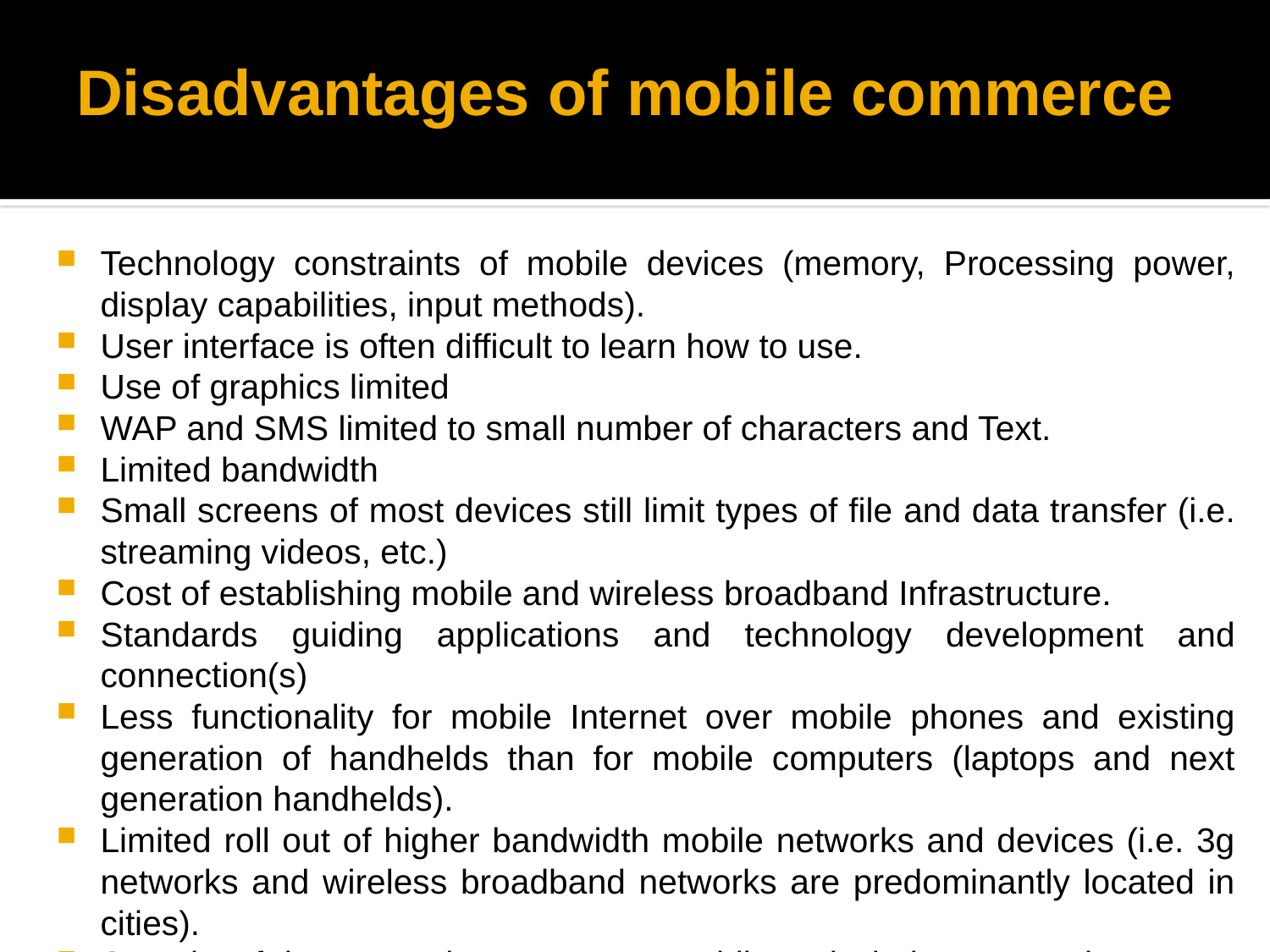

# Disadvantages of mobile commerce
Technology constraints of mobile devices (memory, Processing power, display capabilities, input methods).
User interface is often difficult to learn how to use.
Use of graphics limited
WAP and SMS limited to small number of characters and Text.
Limited bandwidth
Small screens of most devices still limit types of file and data transfer (i.e. streaming videos, etc.)
Cost of establishing mobile and wireless broadband Infrastructure.
Standards guiding applications and technology development and connection(s)
Less functionality for mobile Internet over mobile phones and existing generation of handhelds than for mobile computers (laptops and next generation handhelds).
Limited roll out of higher bandwidth mobile networks and devices (i.e. 3g networks and wireless broadband networks are predominantly located in cities).
Security of data moved across some mobile and wireless networks.